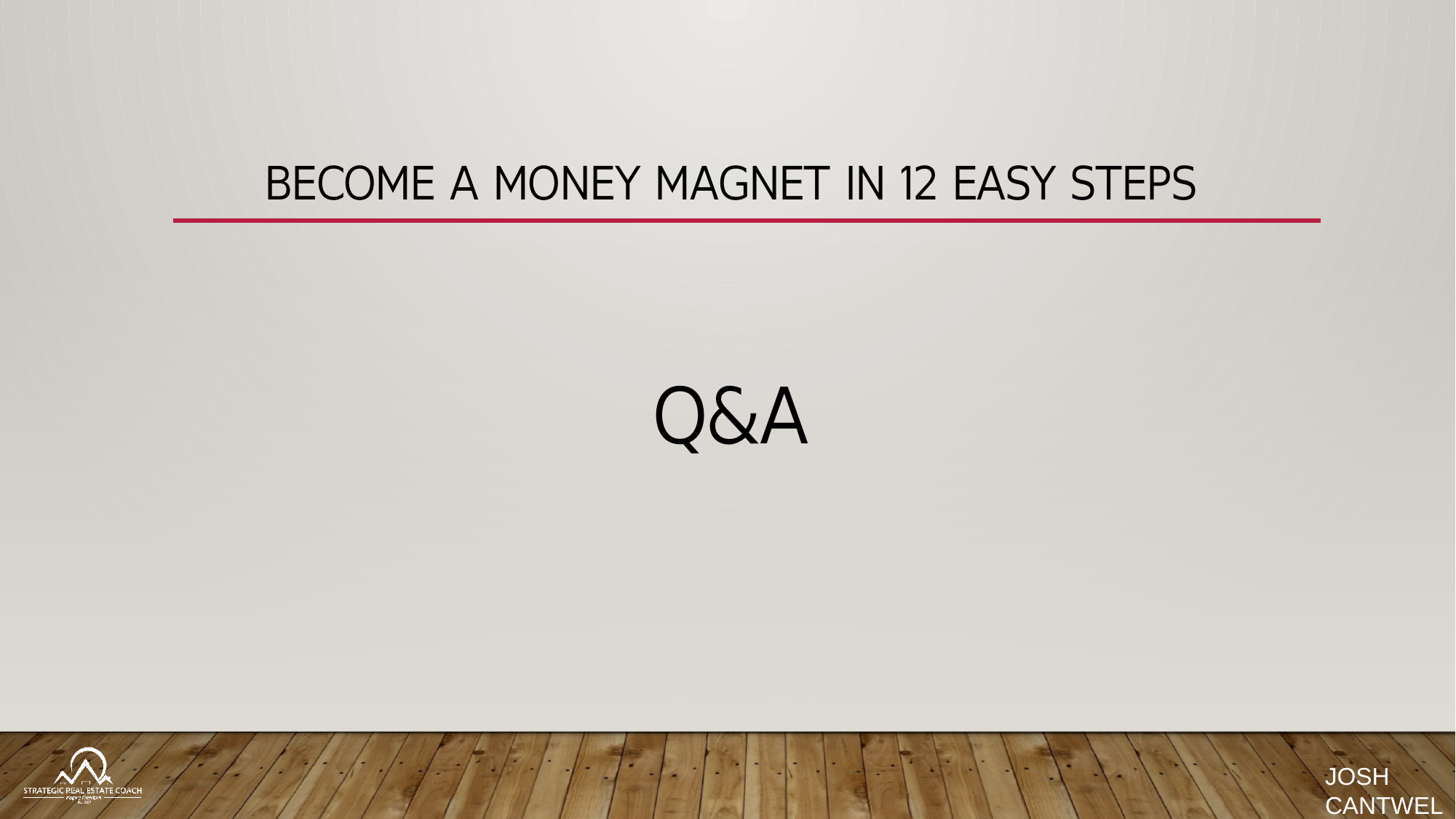

# Become a money magnet in 12 easy steps

Q&A